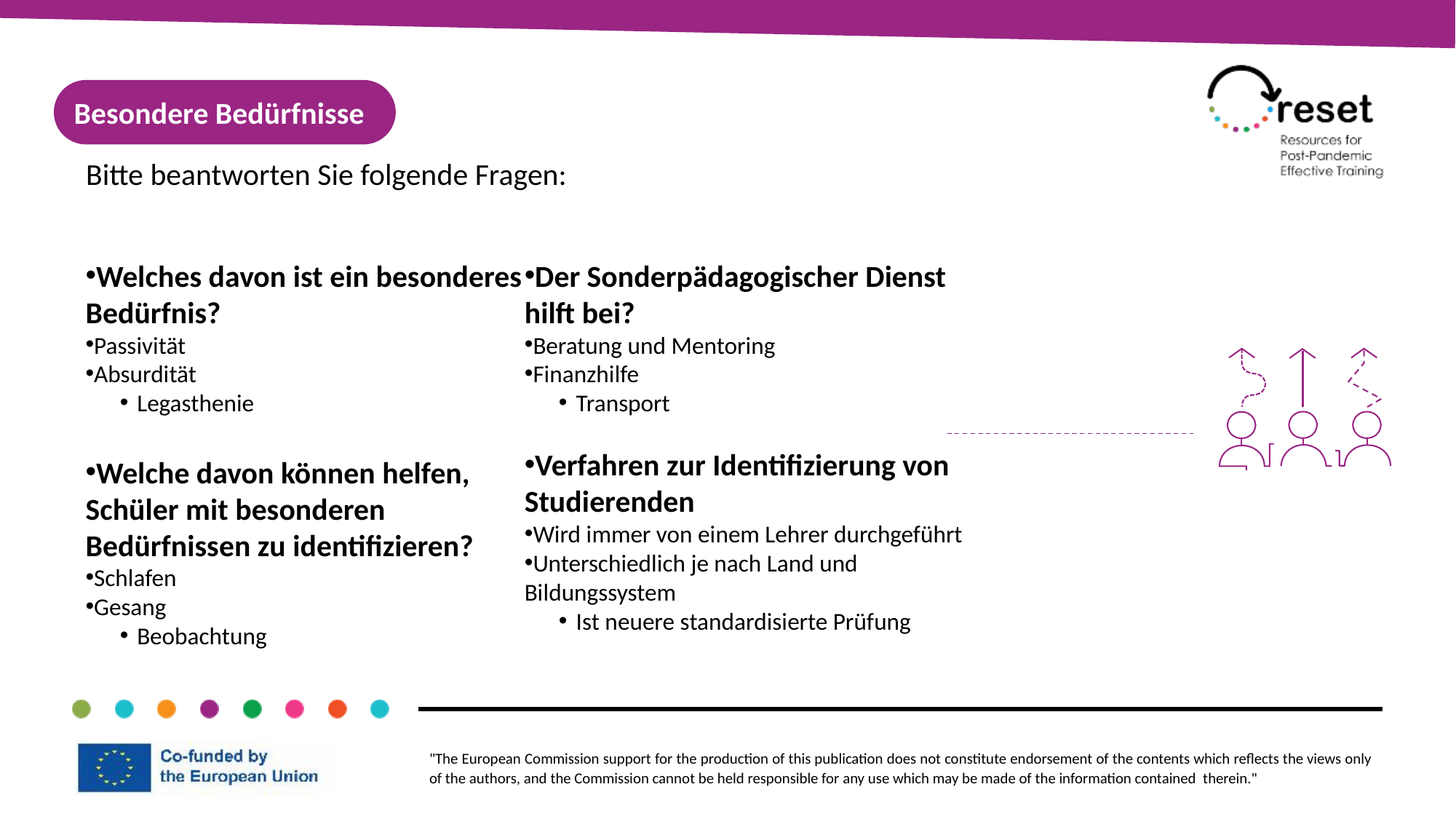

Besondere Bedürfnisse
Bitte beantworten Sie folgende Fragen:
Welches davon ist ein besonderes Bedürfnis?
Passivität
Absurdität
Legasthenie

Welche davon können helfen, Schüler mit besonderen Bedürfnissen zu identifizieren?
Schlafen
Gesang
Beobachtung
Der Sonderpädagogischer Dienst hilft bei?
Beratung und Mentoring
Finanzhilfe
Transport

Verfahren zur Identifizierung von Studierenden
Wird immer von einem Lehrer durchgeführt
Unterschiedlich je nach Land und Bildungssystem
Ist neuere standardisierte Prüfung